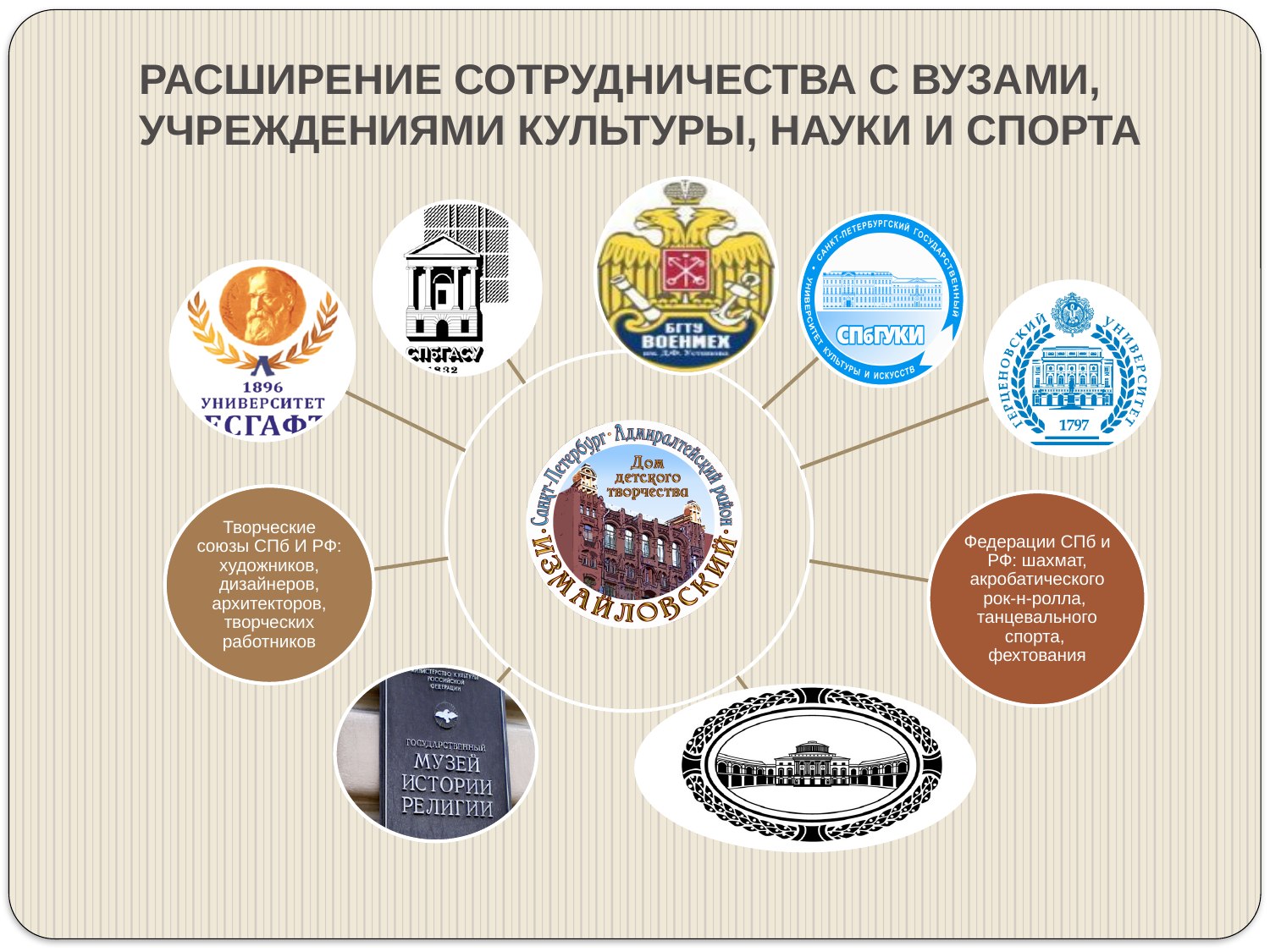

# расширение сотрудничества с ВУЗами, учреждениями культуры, науки и спорта

Федерации СПб и РФ: шахмат, акробатического рок-н-ролла,  танцевального спорта,  фехтования

Творческие союзы СПб И РФ: художников, дизайнеров, архитекторов, творческих работников